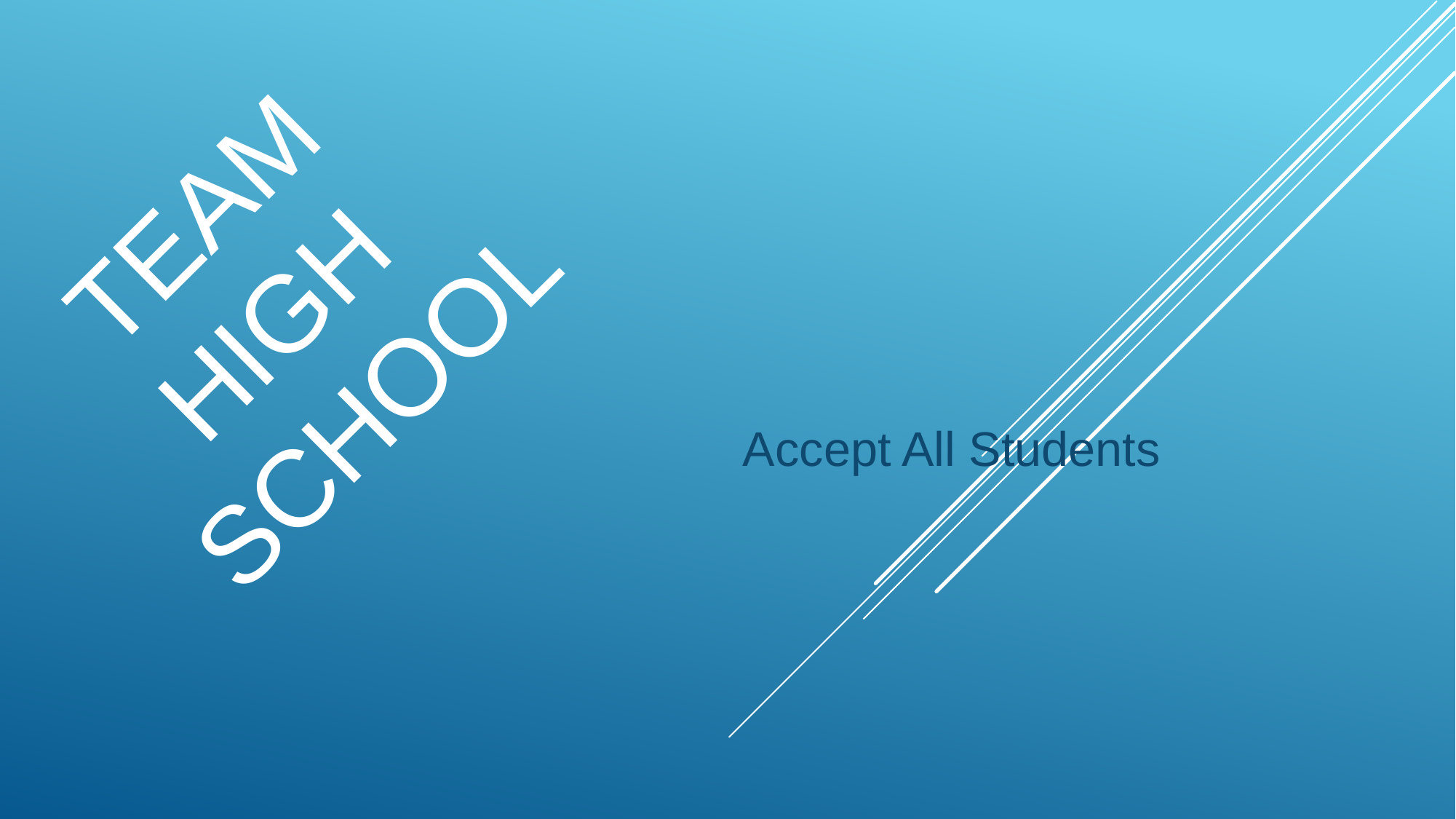

# TEAM High School
Accept All Students